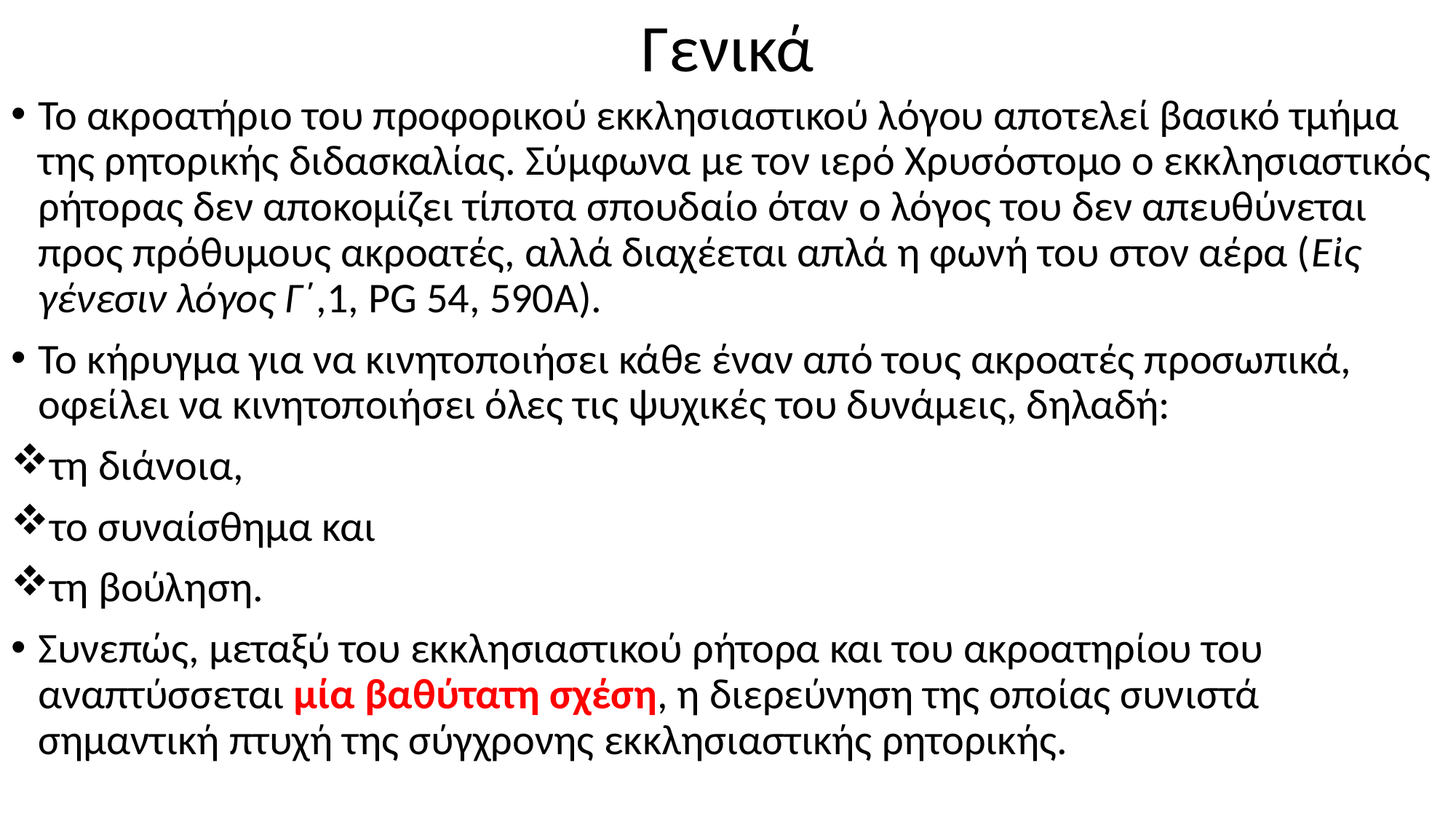

# Γενικά
Το ακροατήριο του προφορικού εκκλησιαστικού λόγου αποτελεί βασικό τμήμα της ρητορικής διδασκαλίας. Σύμφωνα με τον ιερό Χρυσόστομο ο εκκλησιαστικός ρήτορας δεν αποκομίζει τίποτα σπουδαίο όταν ο λόγος του δεν απευθύνεται προς πρόθυμους ακροατές, αλλά διαχέεται απλά η φωνή του στον αέρα (Εἰς γένεσιν λόγος Γ΄,1, PG 54, 590A).
Το κήρυγμα για να κινητοποιήσει κάθε έναν από τους ακροατές προσωπικά, οφείλει να κινητοποιήσει όλες τις ψυχικές του δυνάμεις, δηλαδή:
τη διάνοια,
το συναίσθημα και
τη βούληση.
Συνεπώς, μεταξύ του εκκλησιαστικού ρήτορα και του ακροατηρίου του αναπτύσσεται μία βαθύτατη σχέση, η διερεύνηση της οποίας συνιστά σημαντική πτυχή της σύγχρονης εκκλησιαστικής ρητορικής.